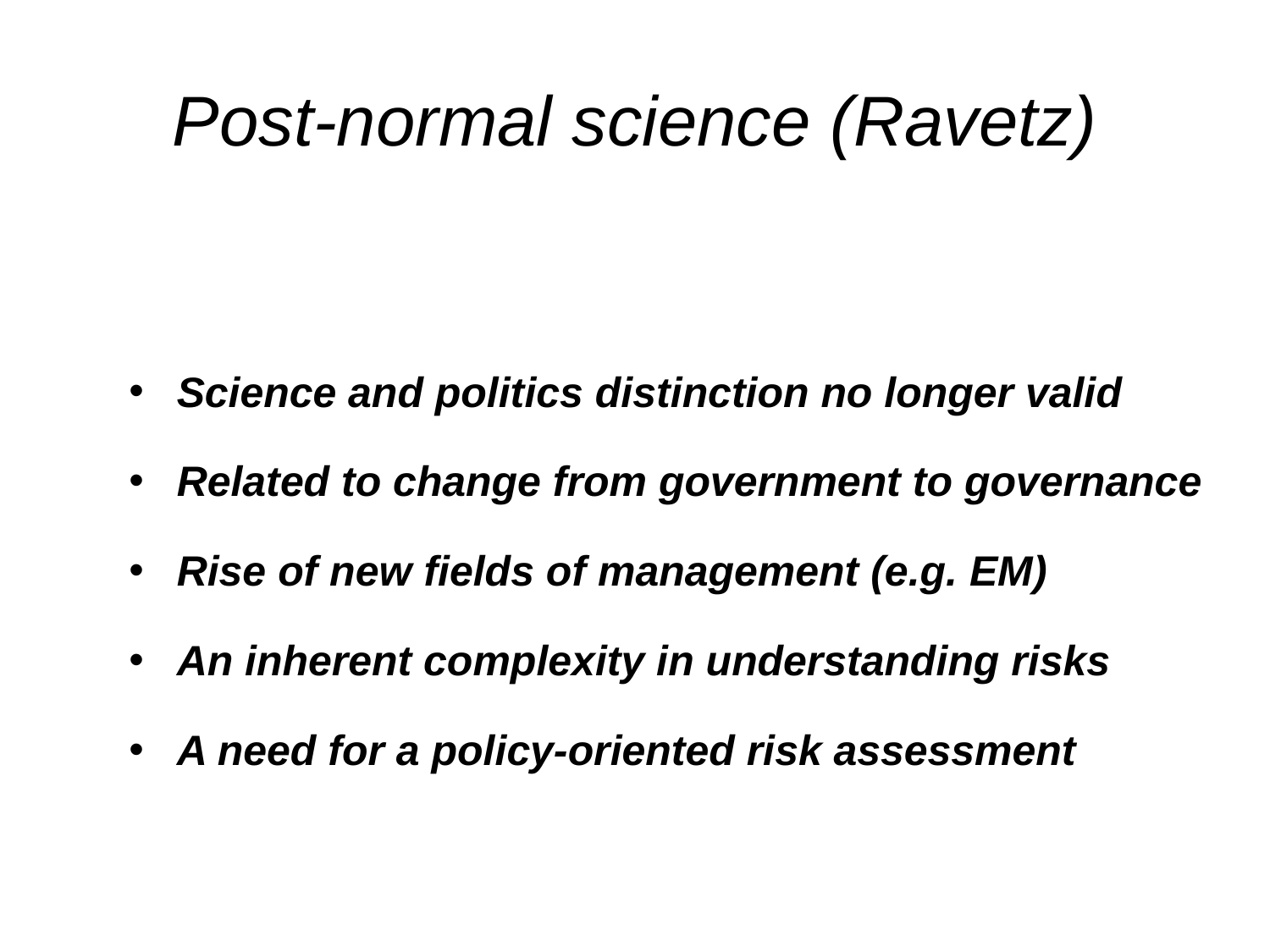

# Post-normal science (Ravetz)
Science and politics distinction no longer valid
Related to change from government to governance
Rise of new fields of management (e.g. EM)
An inherent complexity in understanding risks
A need for a policy-oriented risk assessment